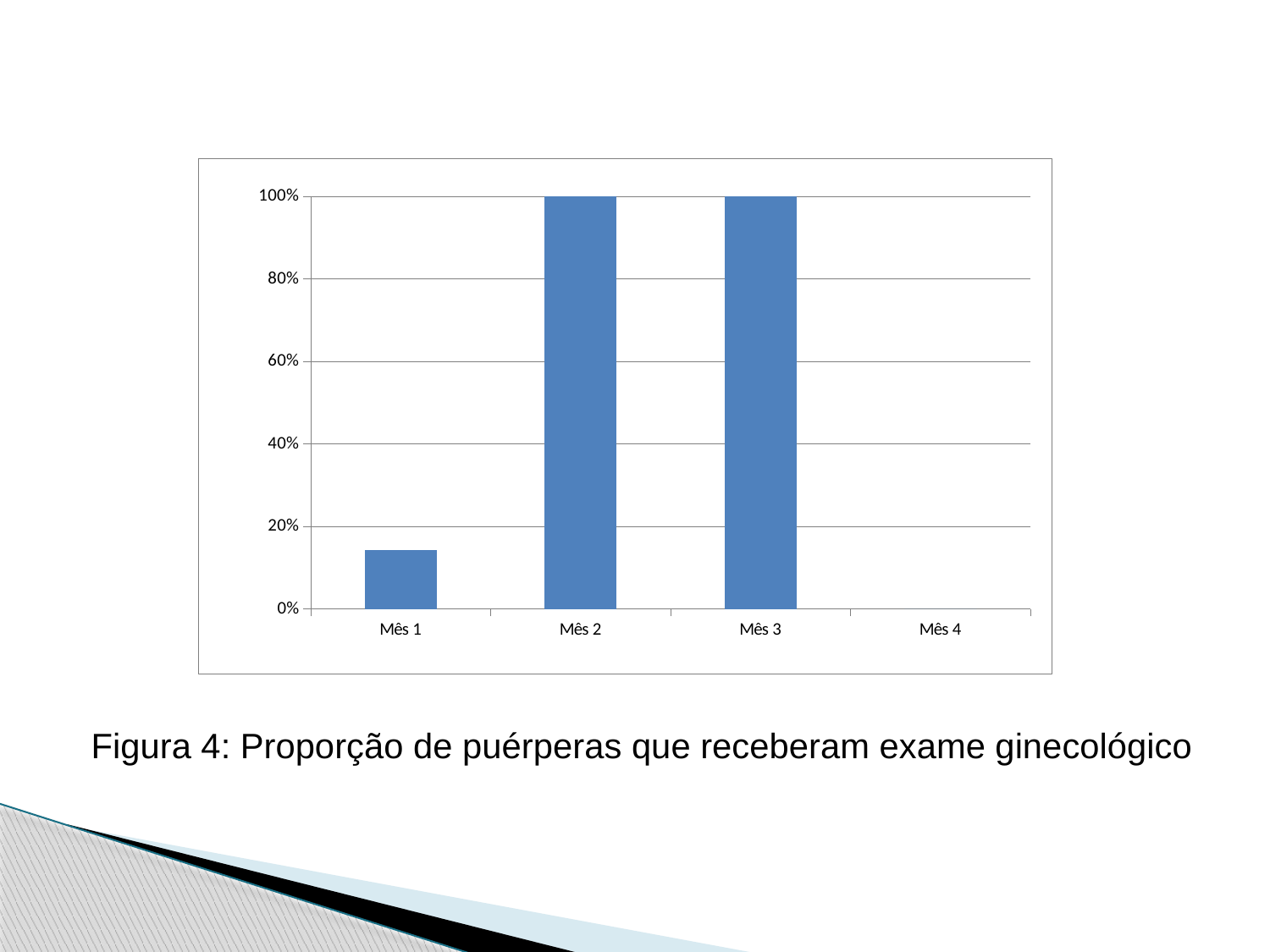

Figura 4: Proporção de puérperas que receberam exame ginecológico

### Chart

| Category | Proporção de puérperas que receberam exame ginecológico |
|---|---|
| Mês 1 | 0.14285714285714382 |
| Mês 2 | 1.0 |
| Mês 3 | 1.0 |
| Mês 4 | 0.0 |